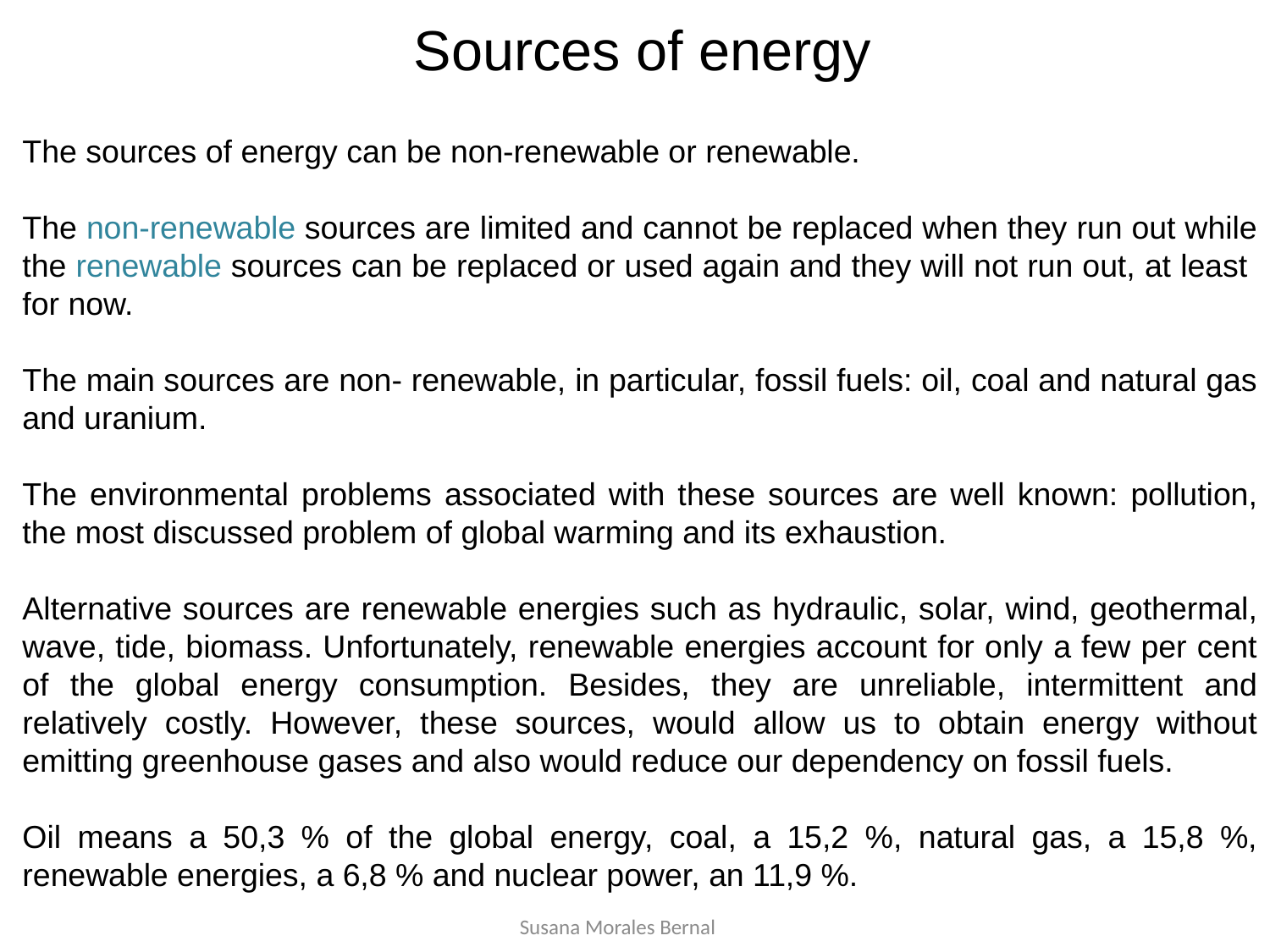

Sources of energy
The sources of energy can be non-renewable or renewable.

The non-renewable sources are limited and cannot be replaced when they run out while the renewable sources can be replaced or used again and they will not run out, at least  for now.

The main sources are non- renewable, in particular, fossil fuels: oil, coal and natural gas and uranium.

The environmental problems associated with these sources are well known: pollution, the most discussed problem of global warming and its exhaustion.

Alternative sources are renewable energies such as hydraulic, solar, wind, geothermal, wave, tide, biomass. Unfortunately, renewable energies account for only a few per cent of the global energy consumption. Besides, they are unreliable, intermittent and relatively costly. However, these sources, would allow us to obtain energy without emitting greenhouse gases and also would reduce our dependency on fossil fuels.

Oil means a 50,3 % of the global energy, coal, a 15,2 %, natural gas, a 15,8 %, renewable energies, a 6,8 % and nuclear power, an 11,9 %.
Susana Morales Bernal